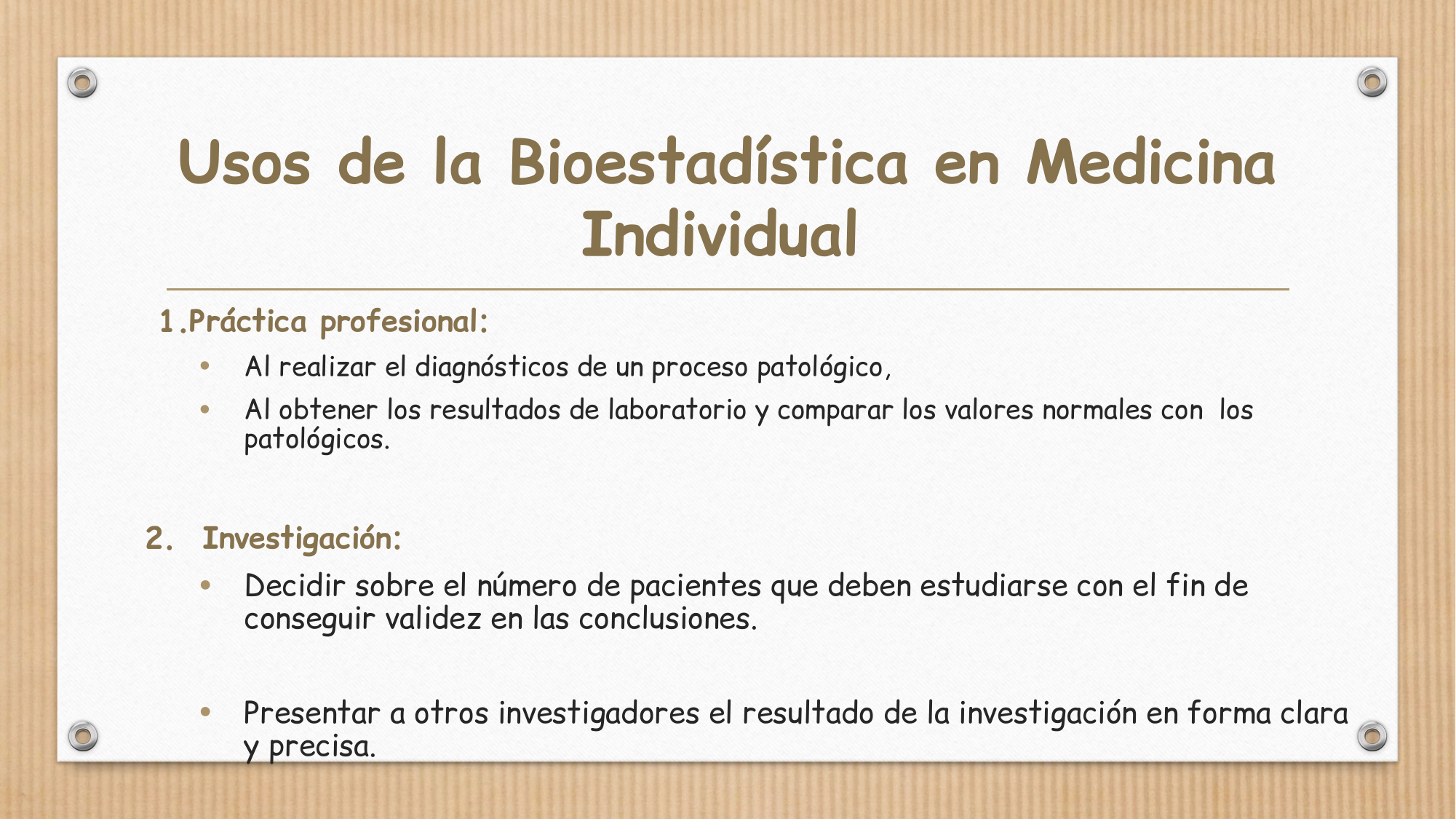

# Usos de la Bioestadística en Medicina Individual
 1.Práctica profesional:
Al realizar el diagnósticos de un proceso patológico,
Al obtener los resultados de laboratorio y comparar los valores normales con  los patológicos.

2.  Investigación:
Decidir sobre el número de pacientes que deben estudiarse con el fin de conseguir validez en las conclusiones.

Presentar a otros investigadores el resultado de la investigación en forma clara y precisa.